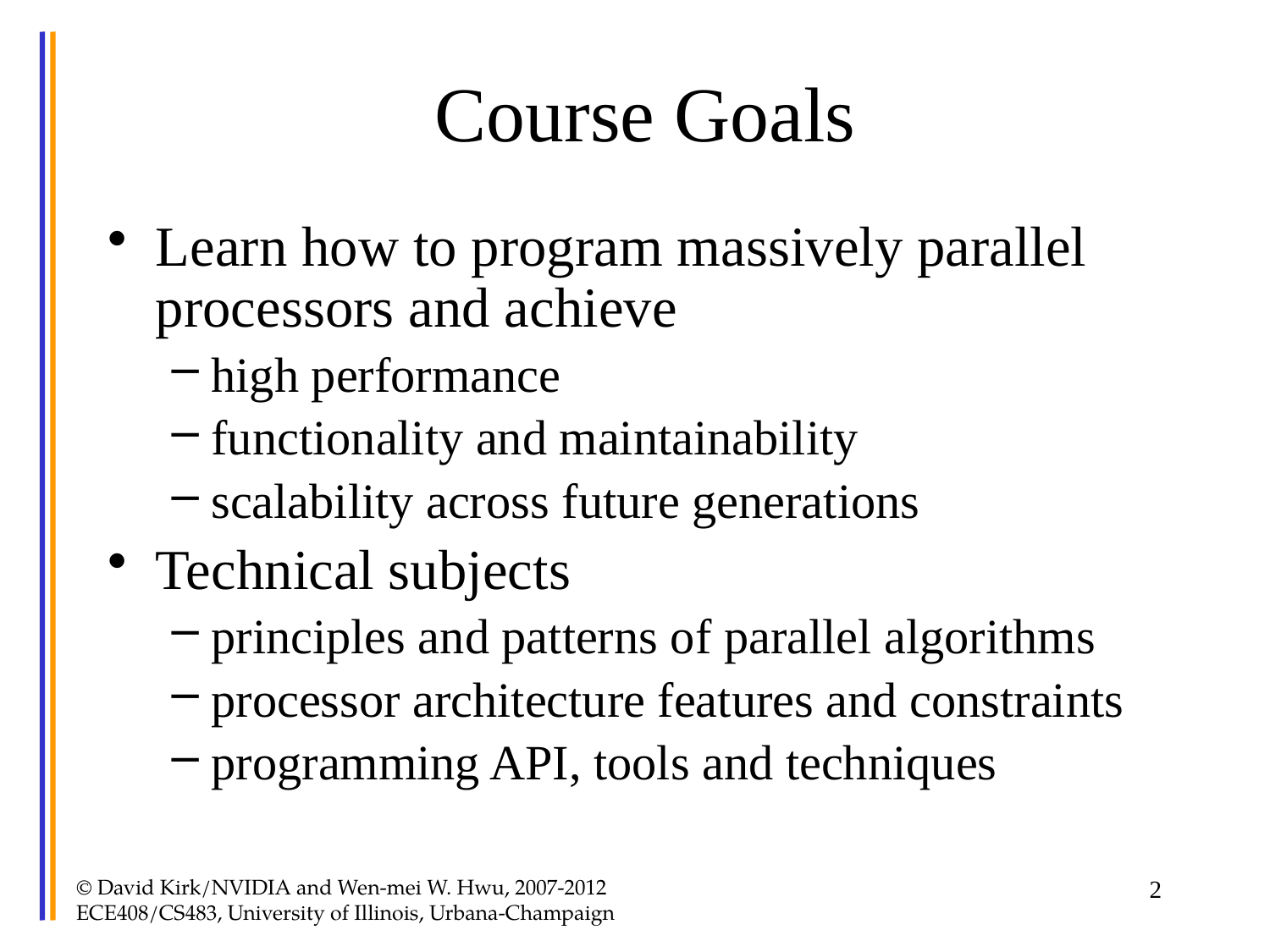

# Course Goals
Learn how to program massively parallel processors and achieve
high performance
functionality and maintainability
scalability across future generations
Technical subjects
principles and patterns of parallel algorithms
processor architecture features and constraints
programming API, tools and techniques
© David Kirk/NVIDIA and Wen-mei W. Hwu, 2007-2012 ECE408/CS483, University of Illinois, Urbana-Champaign
2